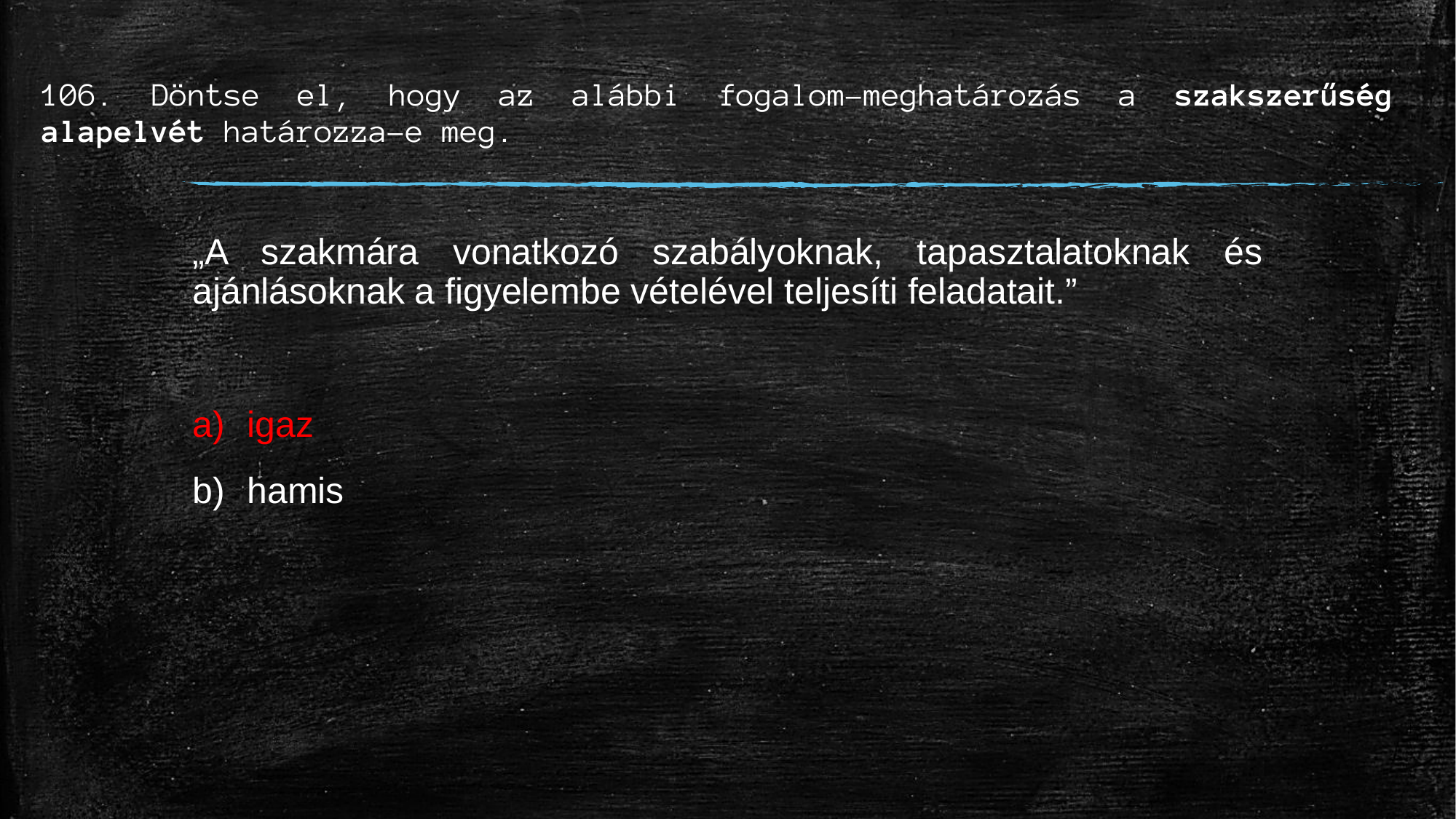

# 106. Döntse el, hogy az alábbi fogalom-meghatározás a szakszerűség alapelvét határozza-e meg.
„A szakmára vonatkozó szabályoknak, tapasztalatoknak és ajánlásoknak a figyelembe vételével teljesíti feladatait.”

igaz
hamis